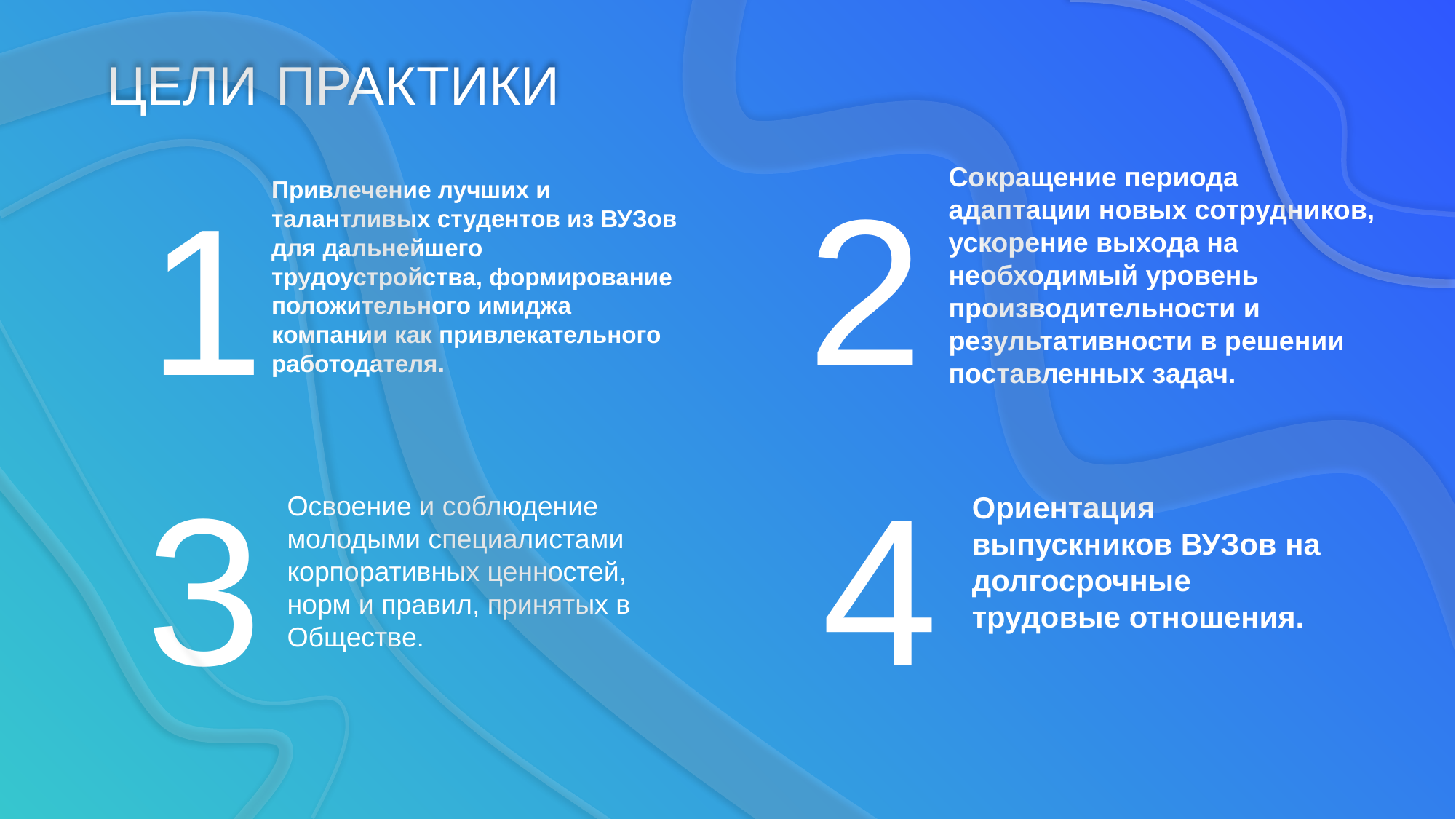

ЦЕЛИ ПРАКТИКИ
2
Сокращение периода адаптации новых сотрудников, ускорение выхода на необходимый уровень производительности и результативности в решении поставленных задач.
1
Привлечение лучших и талантливых студентов из ВУЗов для дальнейшего трудоустройства, формирование положительного имиджа компании как привлекательного работодателя.
3
Освоение и соблюдение молодыми специалистами корпоративных ценностей, норм и правил, принятых в Обществе.
4
Ориентация выпускников ВУЗов на долгосрочные трудовые отношения.